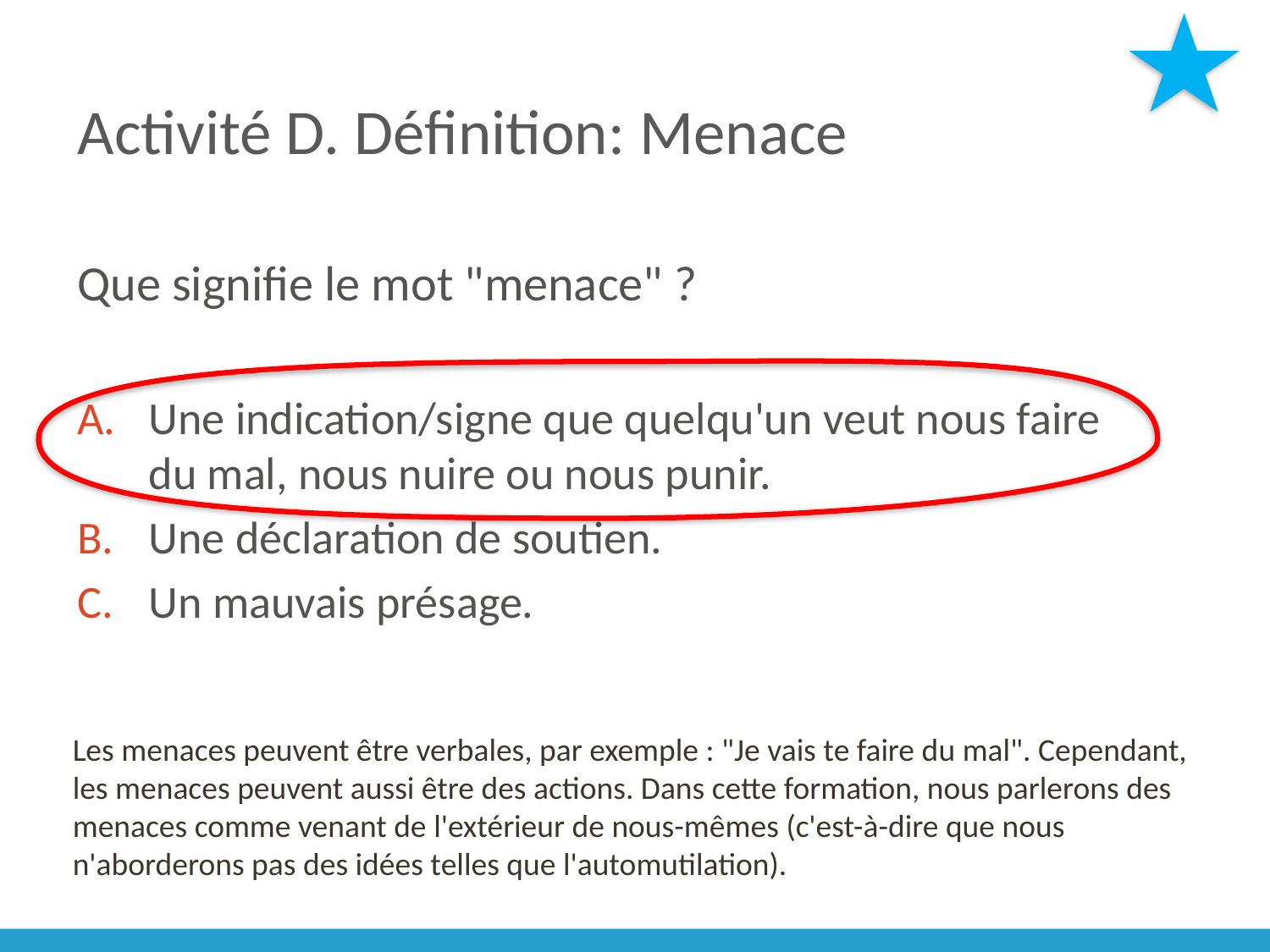

# Activité D. Définition: Menace
Que signifie le mot "menace" ?

Une indication/signe que quelqu'un veut nous faire du mal, nous nuire ou nous punir.
Une déclaration de soutien.
Un mauvais présage.

Les menaces peuvent être verbales, par exemple : "Je vais te faire du mal". Cependant, les menaces peuvent aussi être des actions. Dans cette formation, nous parlerons des menaces comme venant de l'extérieur de nous-mêmes (c'est-à-dire que nous n'aborderons pas des idées telles que l'automutilation).